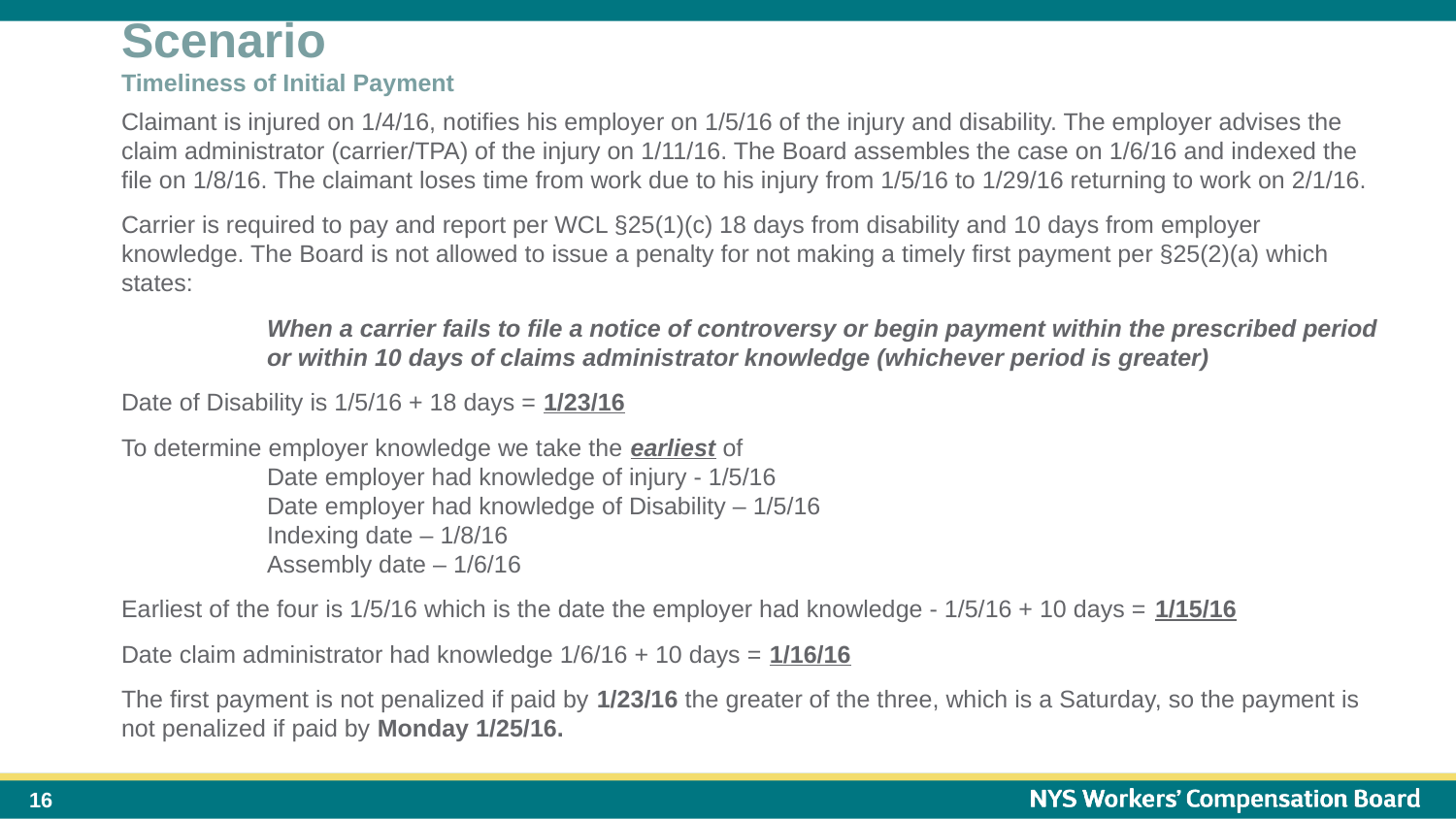

Scenario
Timeliness of Initial Payment
Claimant is injured on 1/4/16, notifies his employer on 1/5/16 of the injury and disability. The employer advises the claim administrator (carrier/TPA) of the injury on 1/11/16. The Board assembles the case on 1/6/16 and indexed the file on 1/8/16. The claimant loses time from work due to his injury from 1/5/16 to 1/29/16 returning to work on 2/1/16.
Carrier is required to pay and report per WCL §25(1)(c) 18 days from disability and 10 days from employer knowledge. The Board is not allowed to issue a penalty for not making a timely first payment per §25(2)(a) which states:
	When a carrier fails to file a notice of controversy or begin payment within the prescribed period 	or within 10 days of claims administrator knowledge (whichever period is greater)
Date of Disability is 1/5/16 + 18 days = 1/23/16
To determine employer knowledge we take the earliest of
	Date employer had knowledge of injury - 1/5/16
	Date employer had knowledge of Disability – 1/5/16
	Indexing date – 1/8/16
	Assembly date – 1/6/16
Earliest of the four is 1/5/16 which is the date the employer had knowledge - 1/5/16 + 10 days = 1/15/16
Date claim administrator had knowledge 1/6/16 + 10 days = 1/16/16
The first payment is not penalized if paid by 1/23/16 the greater of the three, which is a Saturday, so the payment is not penalized if paid by Monday 1/25/16.